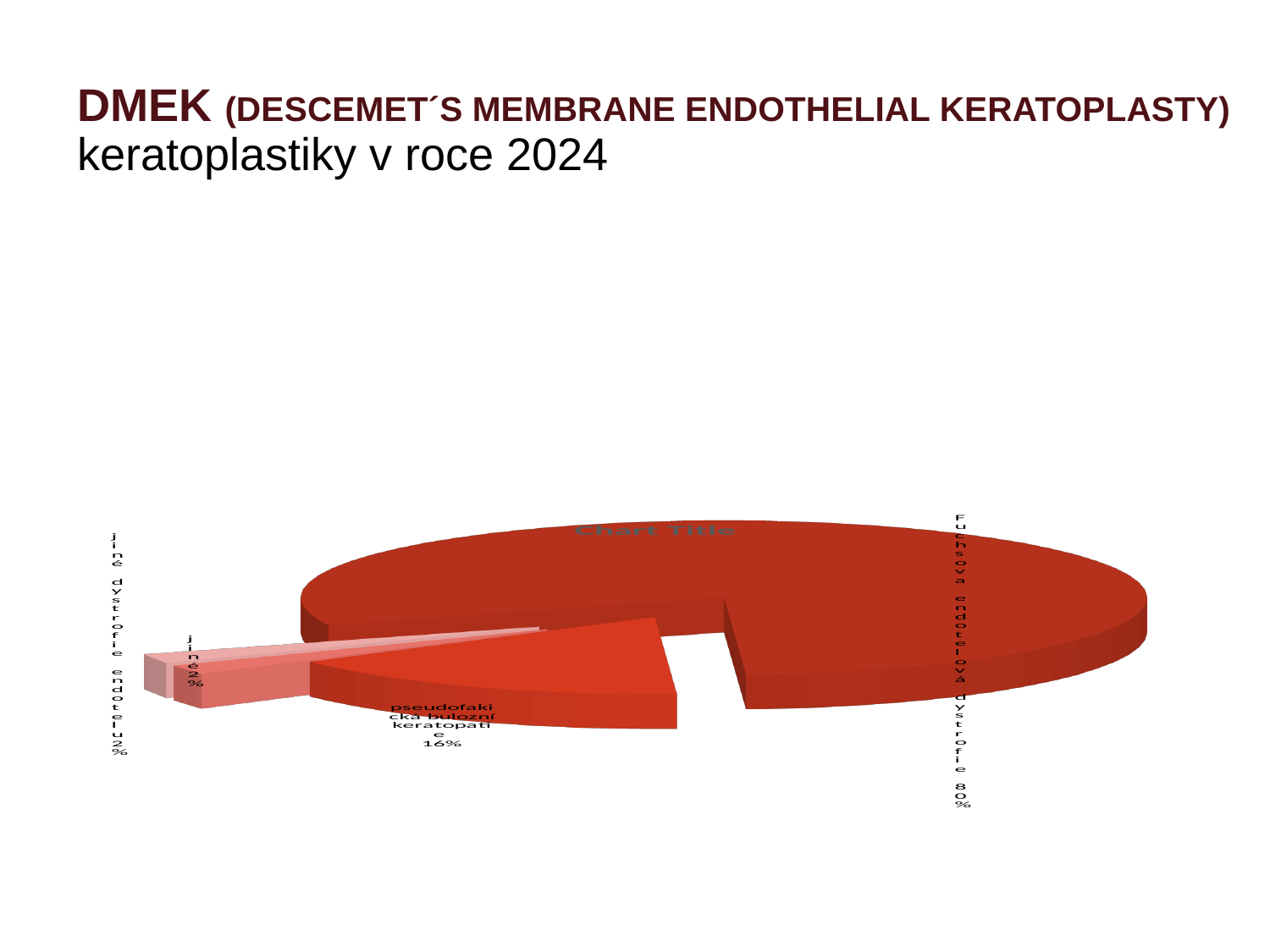

# DMEK (DESCEMET´S MEMBRANE ENDOTHELIAL KERATOPLASTY) keratoplastiky v roce 2024

[unsupported chart]